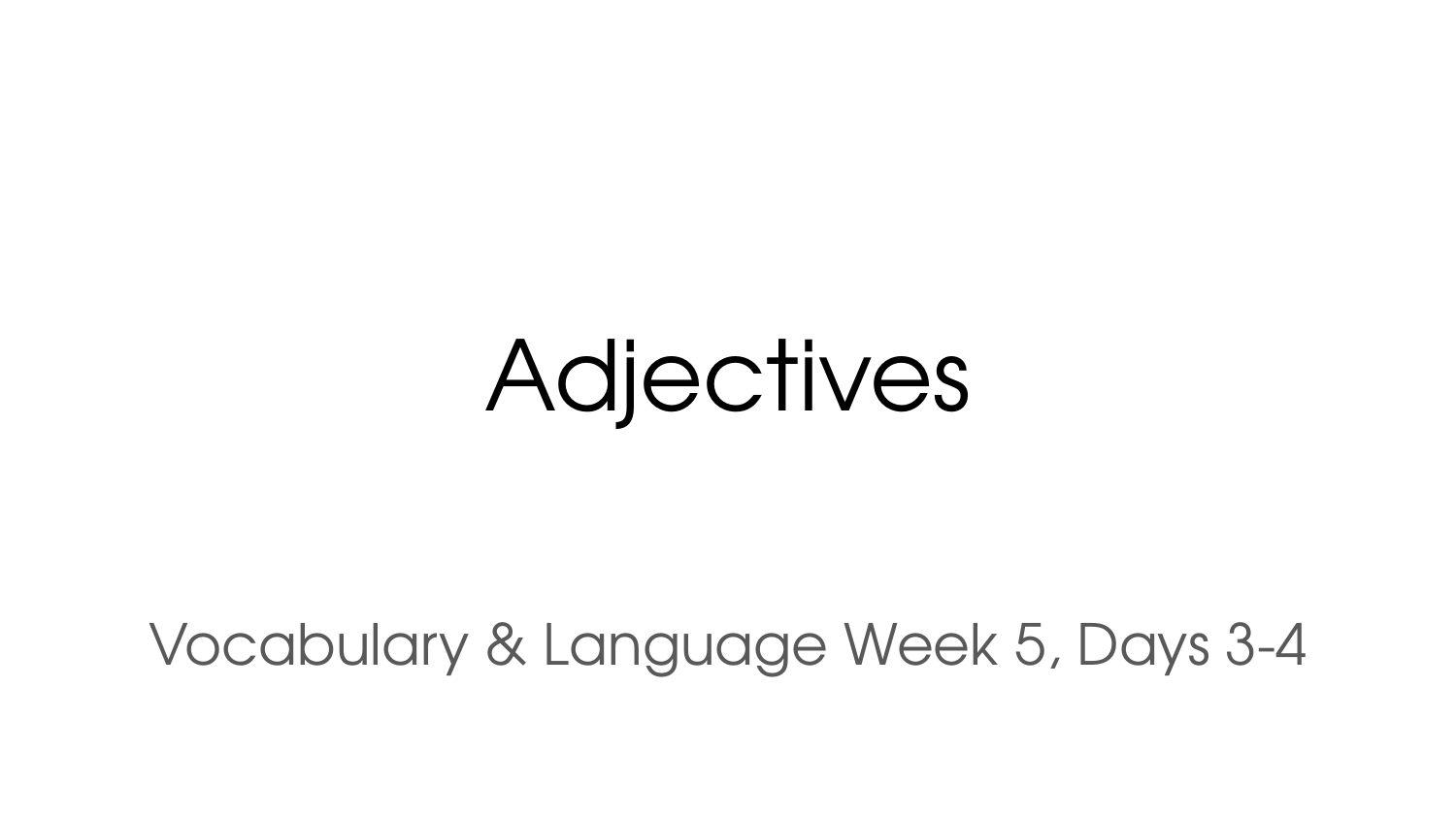

# Adjectives
Vocabulary & Language Week 5, Days 3-4